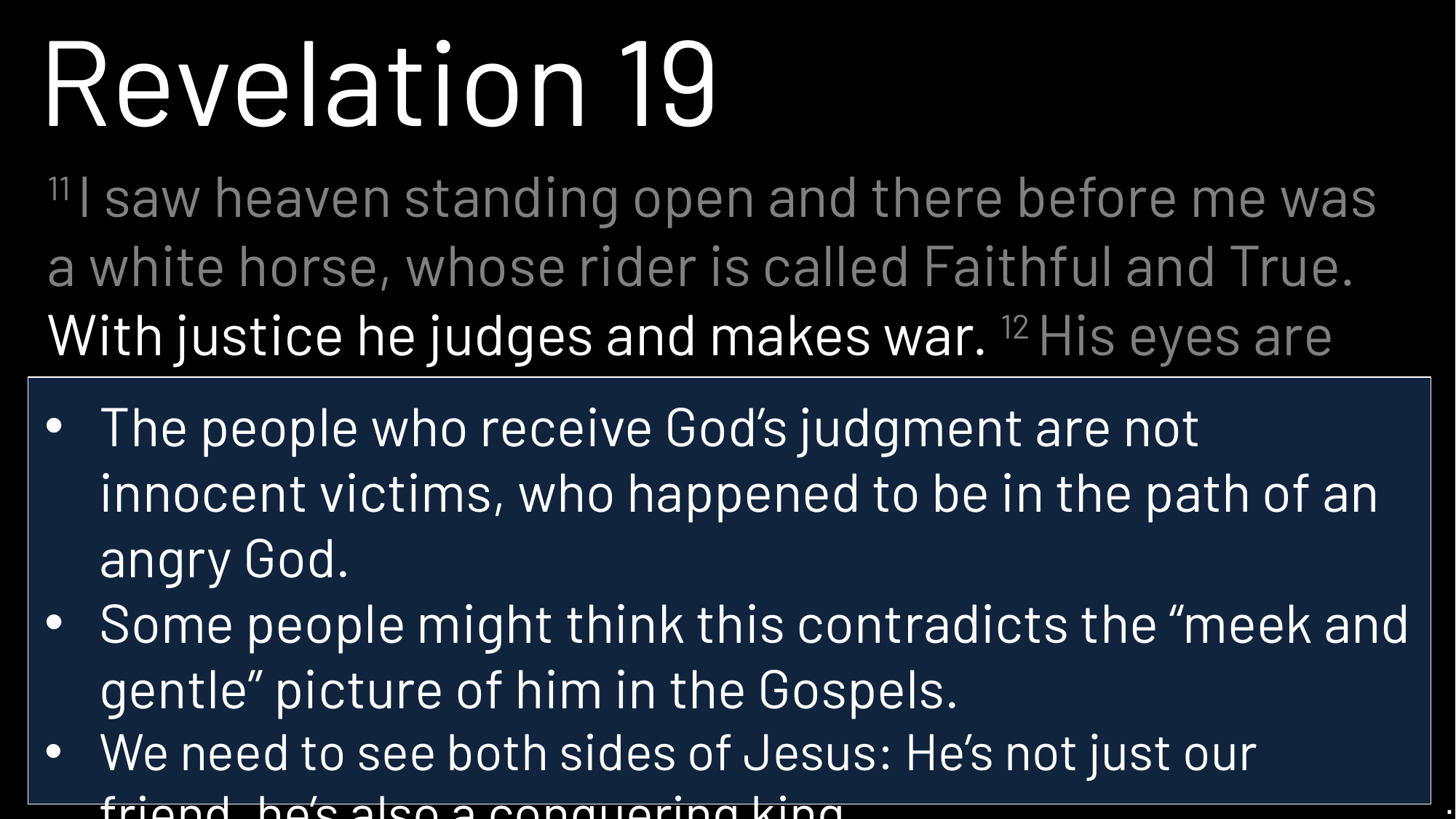

Revelation 19
11 I saw heaven standing open and there before me was a white horse, whose rider is called Faithful and True. With justice he judges and makes war. 12 His eyes are like blazing fire, and on his head are many crowns.

The people who receive God’s judgment are not innocent victims, who happened to be in the path of an angry God.
Some people might think this contradicts the “meek and gentle” picture of him in the Gospels.
We need to see both sides of Jesus: He’s not just our friend, he’s also a conquering king.
.